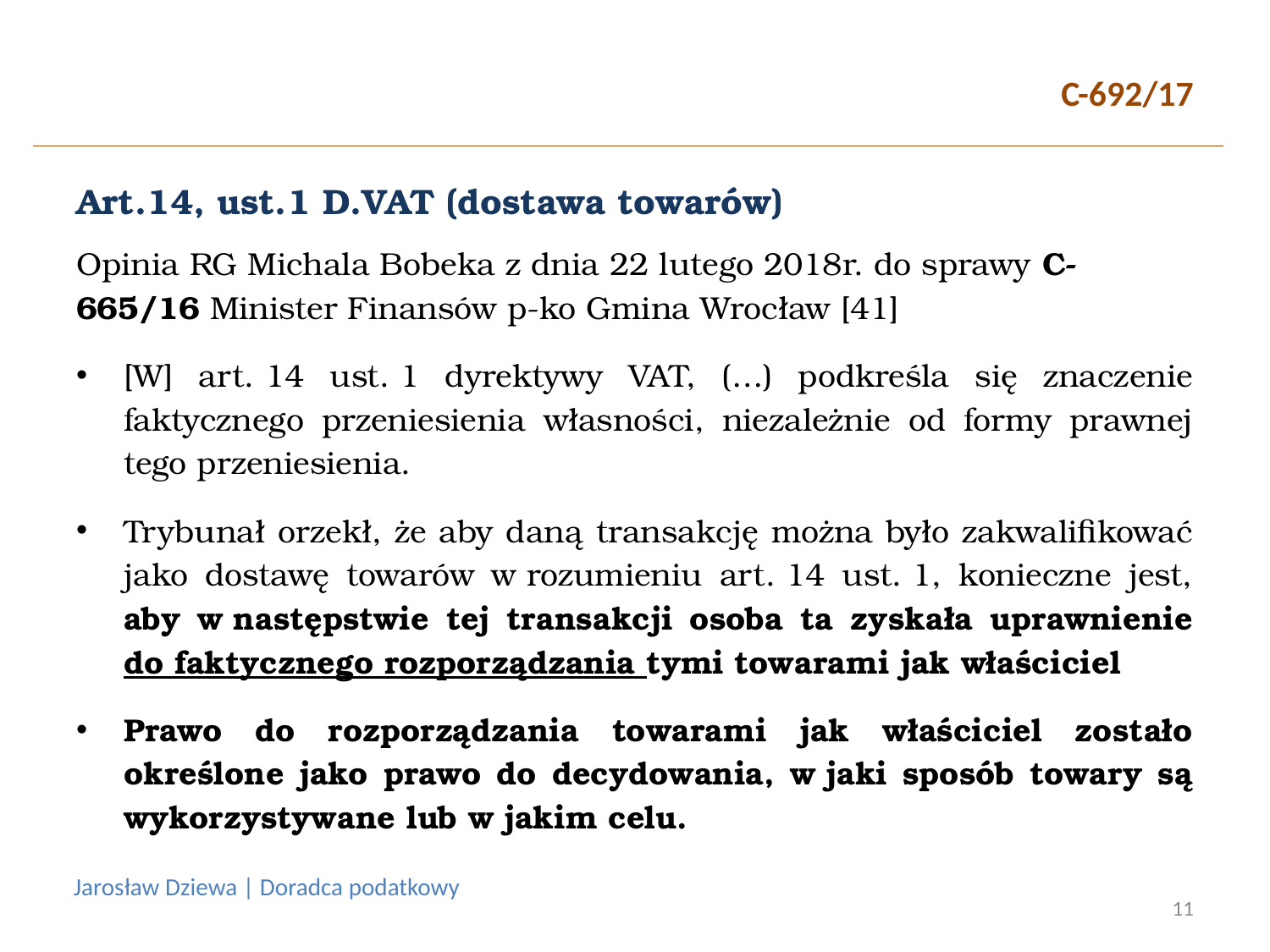

# C-692/17
Art.14, ust.1 D.VAT (dostawa towarów)
Opinia RG Michala Bobeka z dnia 22 lutego 2018r. do sprawy C-665/16 Minister Finansów p-ko Gmina Wrocław [41]
[W] art. 14 ust. 1 dyrektywy VAT, (…) podkreśla się znaczenie faktycznego przeniesienia własności, niezależnie od formy prawnej tego przeniesienia.
Trybunał orzekł, że aby daną transakcję można było zakwalifikować jako dostawę towarów w rozumieniu art. 14 ust. 1, konieczne jest, aby w następstwie tej transakcji osoba ta zyskała uprawnienie do faktycznego rozporządzania tymi towarami jak właściciel
Prawo do rozporządzania towarami jak właściciel zostało określone jako prawo do decydowania, w jaki sposób towary są wykorzystywane lub w jakim celu.

Jarosław Dziewa | Doradca podatkowy
11